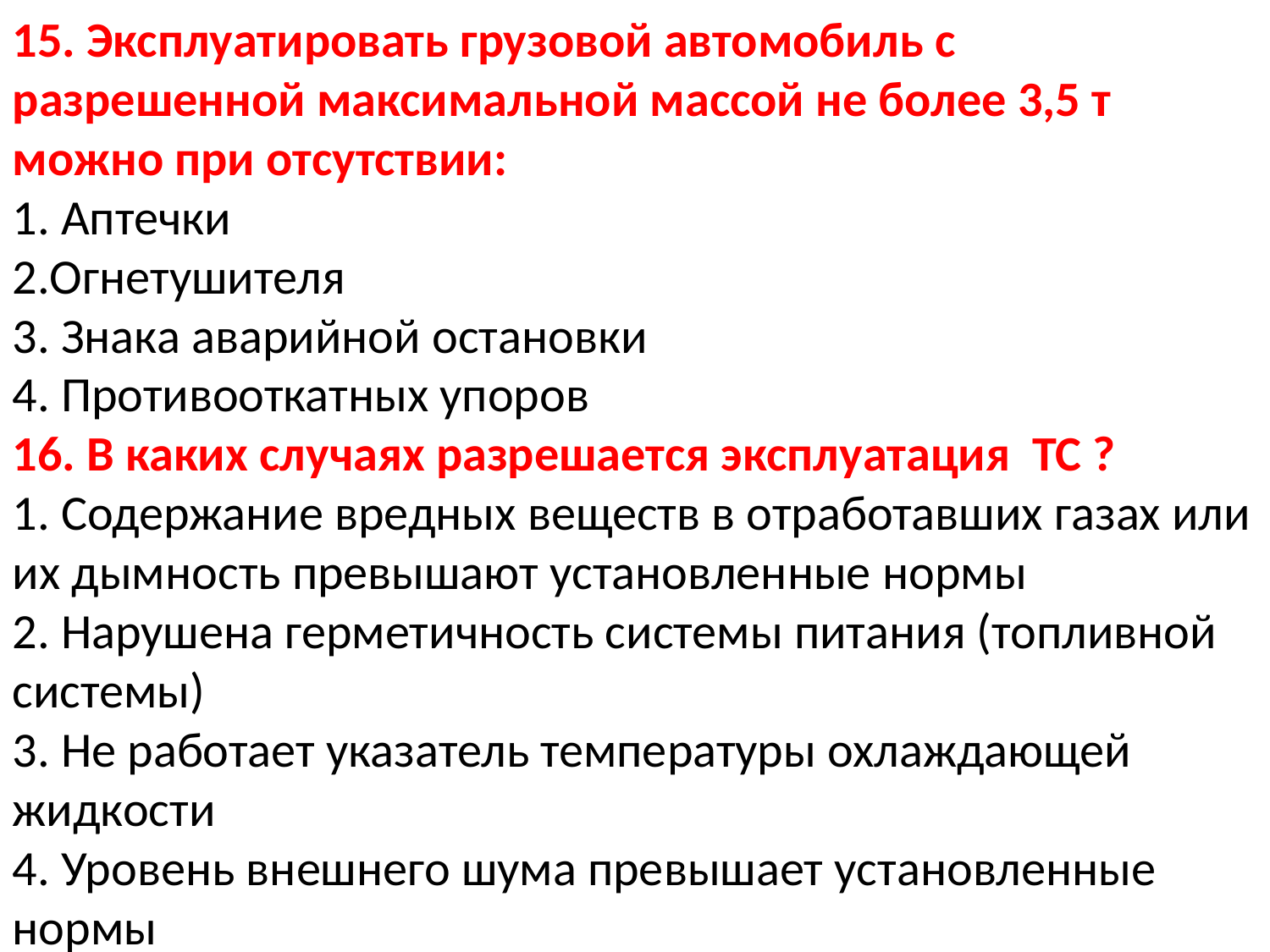

15. Эксплуатировать грузовой автомобиль с разрешенной максимальной массой не более 3,5 т можно при отсутствии:
1. Аптечки
2.Огнетушителя
3. Знака аварийной остановки
4. Противооткатных упоров
16. В каких случаях разрешается эксплуатация  ТС ?
1. Содержание вредных веществ в отработавших газах или их дымность превышают установленные нормы
2. Нарушена герметичность системы питания (топливной системы)
3. Не работает указатель температуры охлаждающей жидкости
4. Уровень внешнего шума превышает установленные нормы